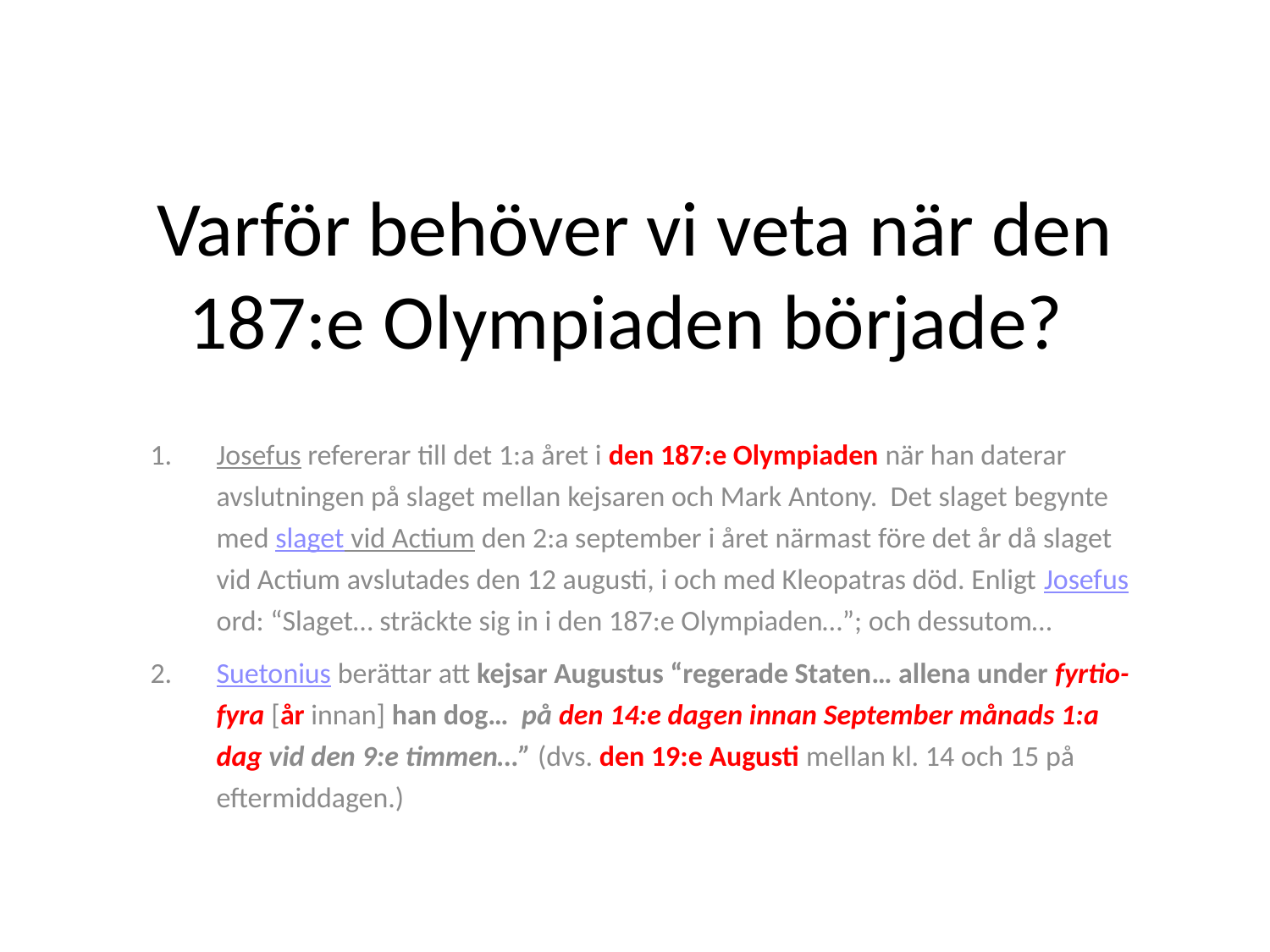

# Varför behöver vi veta när den 187:e Olympiaden började?
Josefus refererar till det 1:a året i den 187:e Olympiaden när han daterar avslutningen på slaget mellan kejsaren och Mark Antony.  Det slaget begynte med slaget vid Actium den 2:a september i året närmast före det år då slaget vid Actium avslutades den 12 augusti, i och med Kleopatras död. Enligt Josefus ord: “Slaget… sträckte sig in i den 187:e Olympiaden…”; och dessutom…
Suetonius berättar att kejsar Augustus “regerade Staten… allena under fyrtio-fyra [år innan] han dog…  på den 14:e dagen innan September månads 1:a dag vid den 9:e timmen…” (dvs. den 19:e Augusti mellan kl. 14 och 15 på eftermiddagen.)